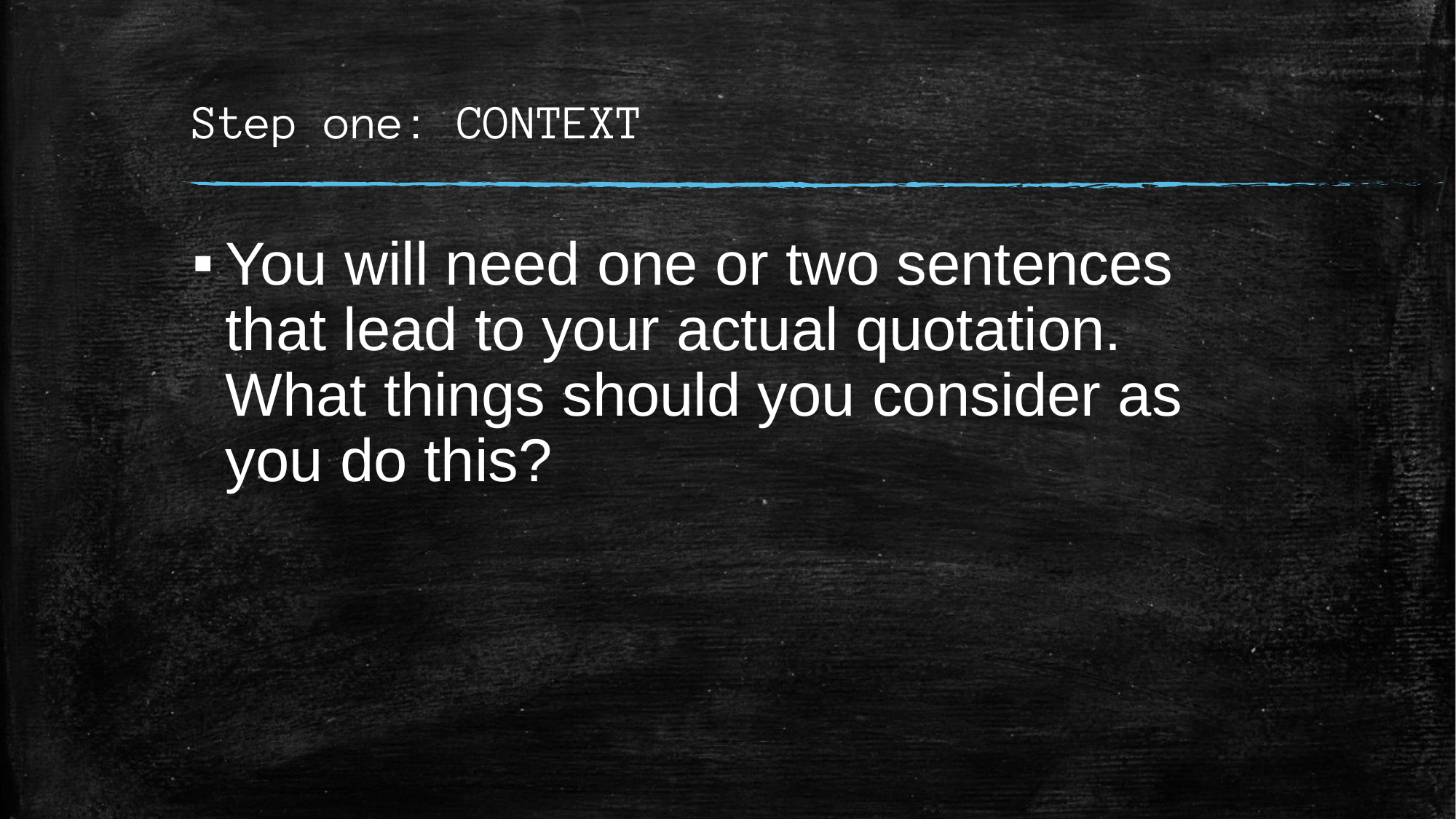

# Step one: CONTEXT
You will need one or two sentences that lead to your actual quotation. What things should you consider as you do this?